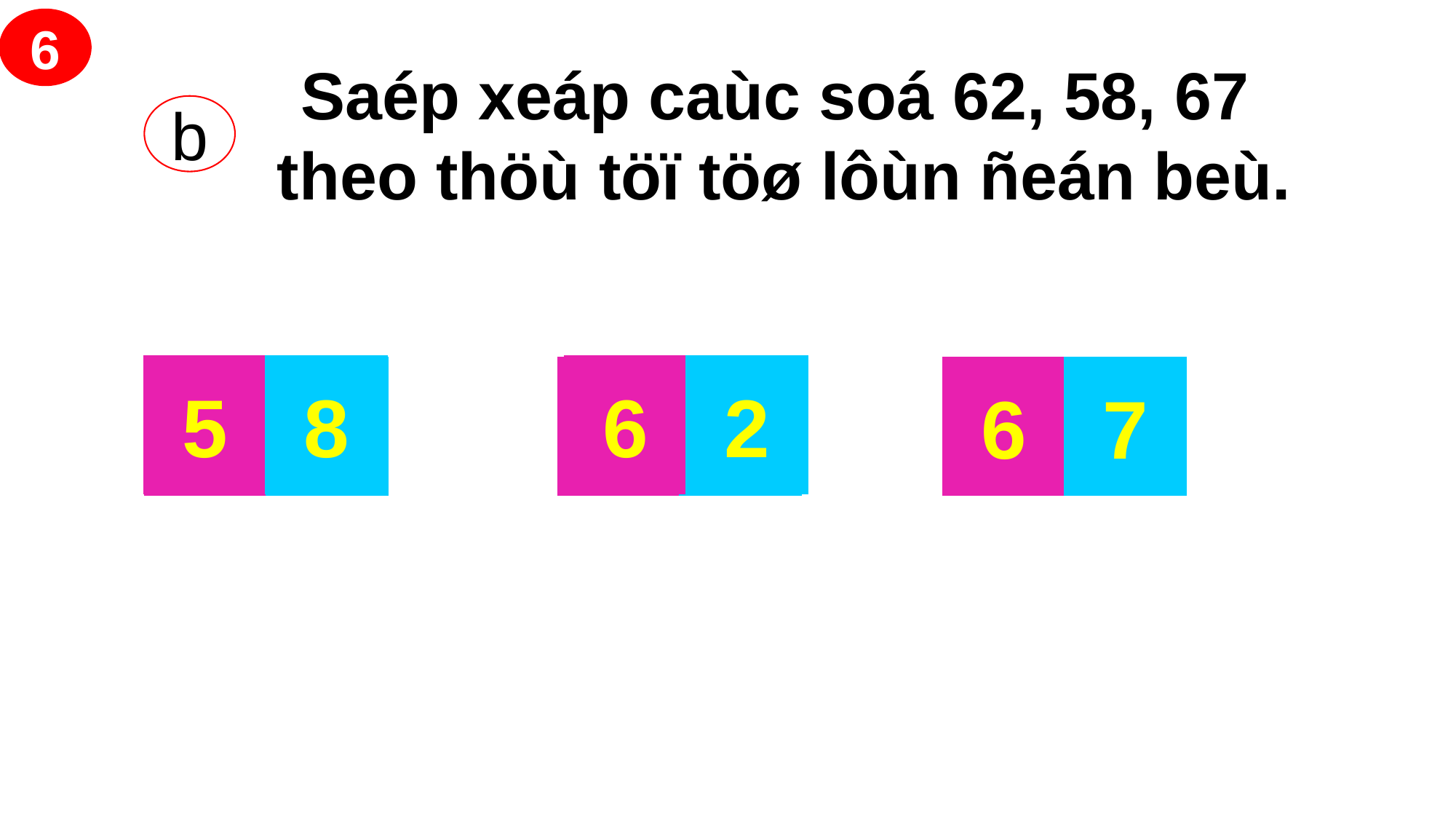

6
Saép xeáp caùc soá 62, 58, 67
 theo thöù töï töø lôùn ñeán beù.
b
8
5
6
2
6
7
5
8
6
2